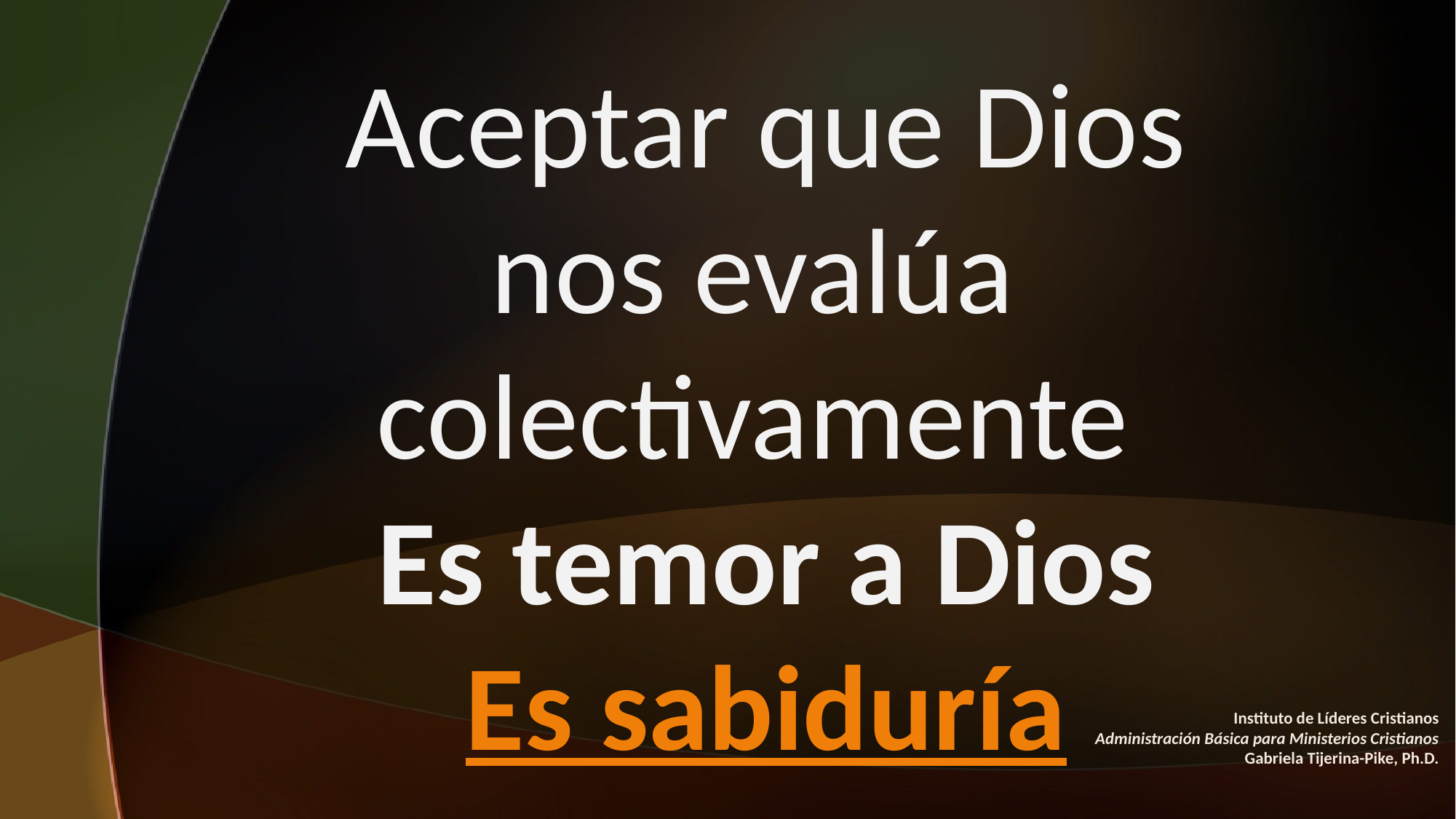

Aceptar que Dios
nos evalúa
colectivamente
Es temor a Dios
Es sabiduría
Instituto de Líderes Cristianos
Administración Básica para Ministerios Cristianos
Gabriela Tijerina-Pike, Ph.D.